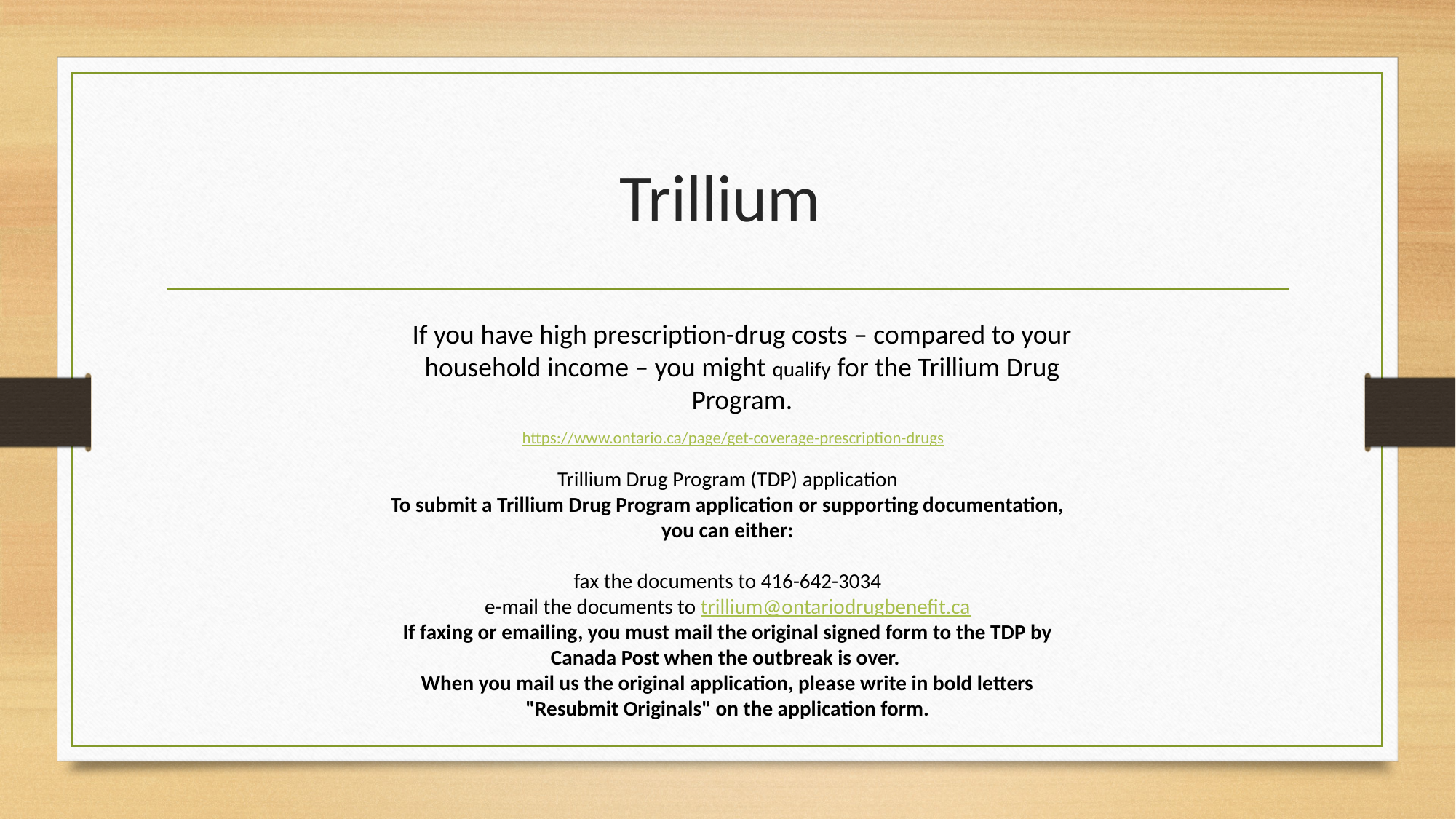

# Trillium
If you have high prescription-drug costs – compared to your household income – you might qualify for the Trillium Drug Program.
https://www.ontario.ca/page/get-coverage-prescription-drugs
Trillium Drug Program (TDP) application
To submit a Trillium Drug Program application or supporting documentation, you can either:
fax the documents to 416-642-3034
e-mail the documents to trillium@ontariodrugbenefit.ca
If faxing or emailing, you must mail the original signed form to the TDP by Canada Post when the outbreak is over.
When you mail us the original application, please write in bold letters "Resubmit Originals" on the application form.